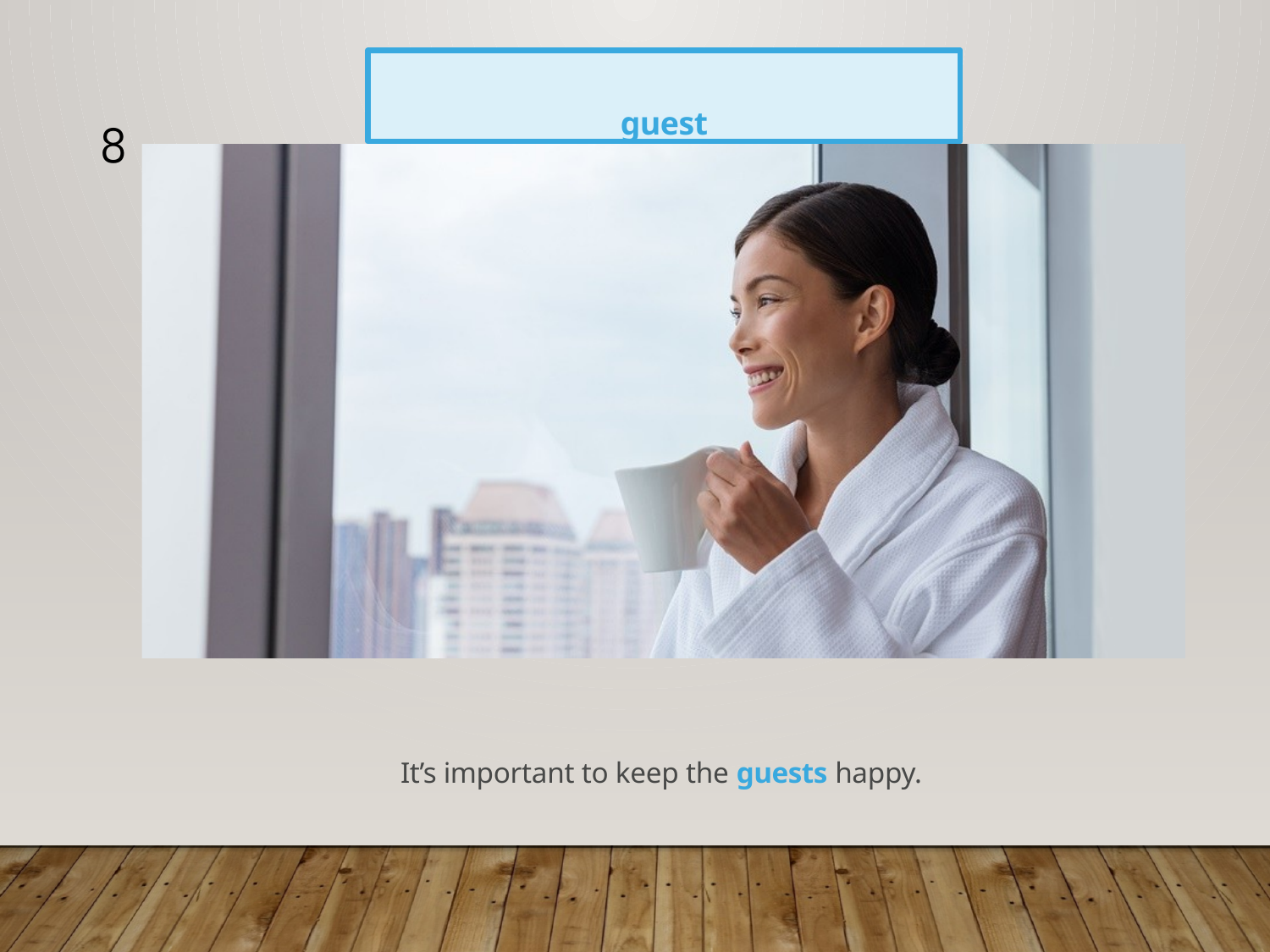

guest
8

It’s important to keep the guests happy.